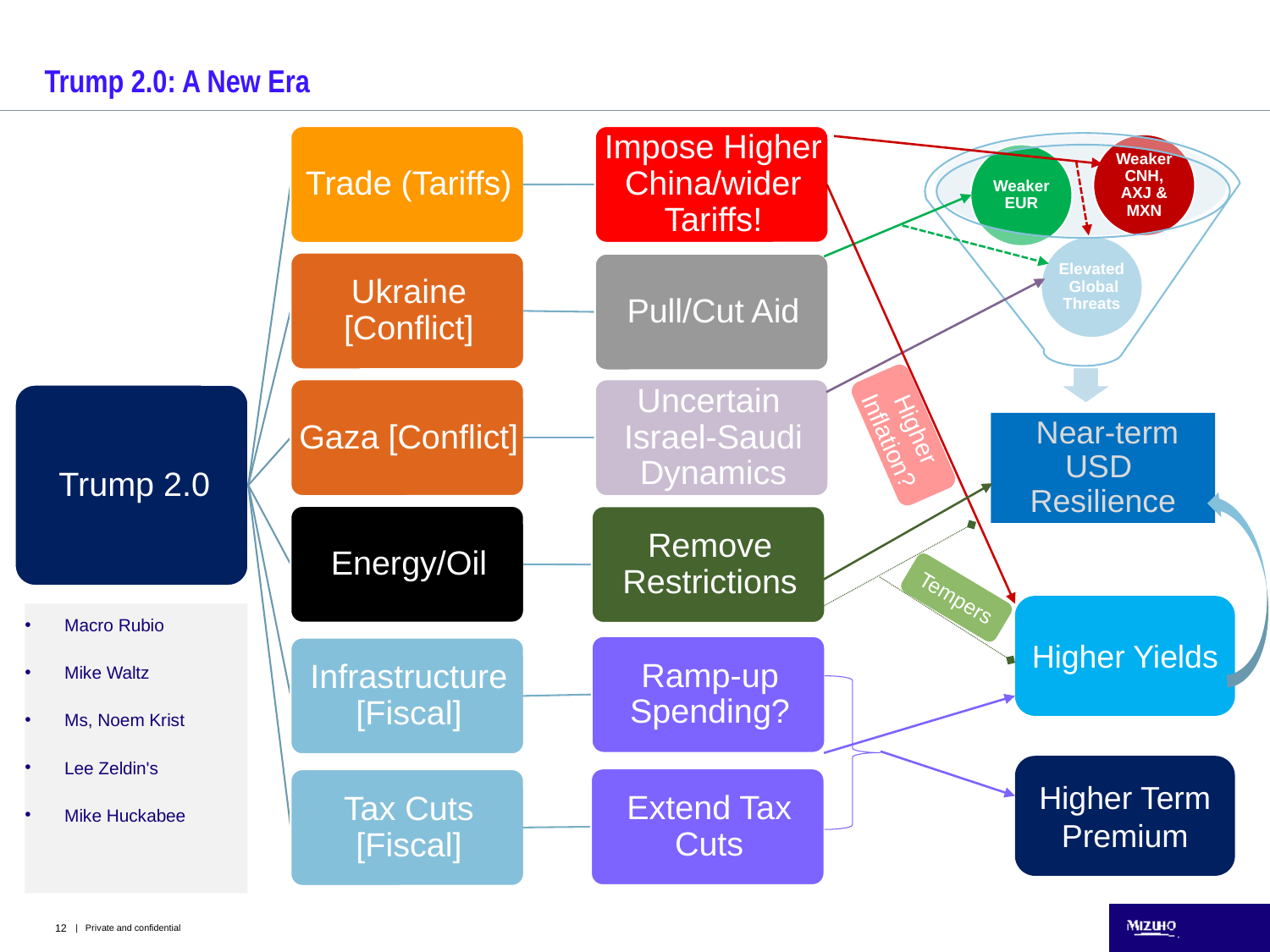

# Trump 2.0: A New Era
 Near-term USD  Resilience
Elevated  Global Threats
Weaker EUR
Weaker CNH, AXJ & MXN
Trump 2.0

Trade (Tariffs)

Impose Higher China/wider Tariffs!

Energy/Oil

Remove Restrictions

Infrastructure [Fiscal]

Ramp-up Spending?

Tax Cuts [Fiscal]

Extend Tax Cuts

Ukraine [Conflict]

Pull/Cut Aid

Gaza [Conflict]

Uncertain  Israel-Saudi Dynamics
Higher Inflation?

Tempers
Higher Yields
Macro Rubio
Mike Waltz
Ms, Noem Krist
Lee Zeldin's
Mike Huckabee

Higher Term Premium